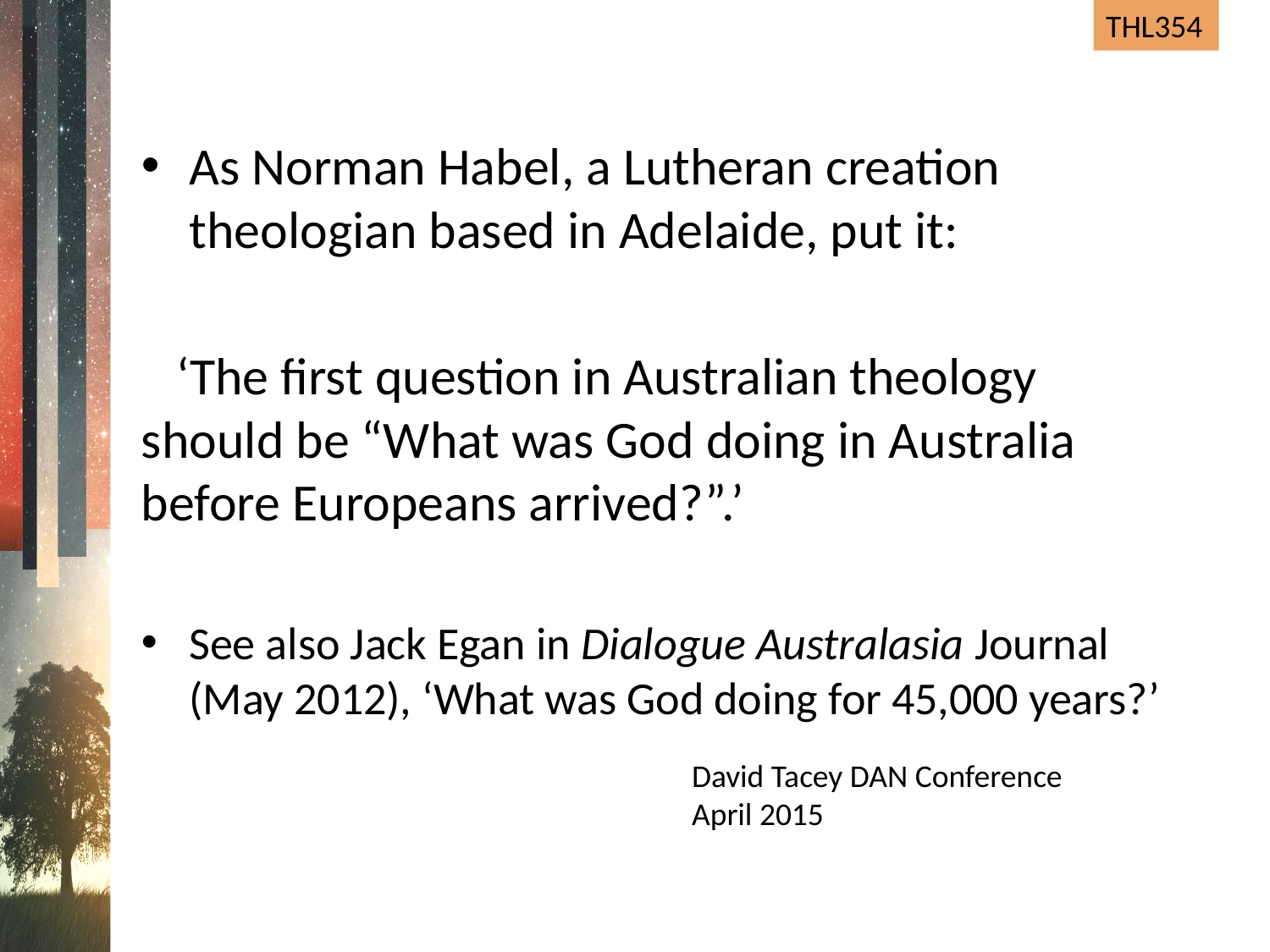

As Norman Habel, a Lutheran creation theologian based in Adelaide, put it:

   ‘The first question in Australian theology should be “What was God doing in Australia before Europeans arrived?”.’

See also Jack Egan in Dialogue Australasia Journal (May 2012), ‘What was God doing for 45,000 years?’
David Tacey DAN Conference  April 2015